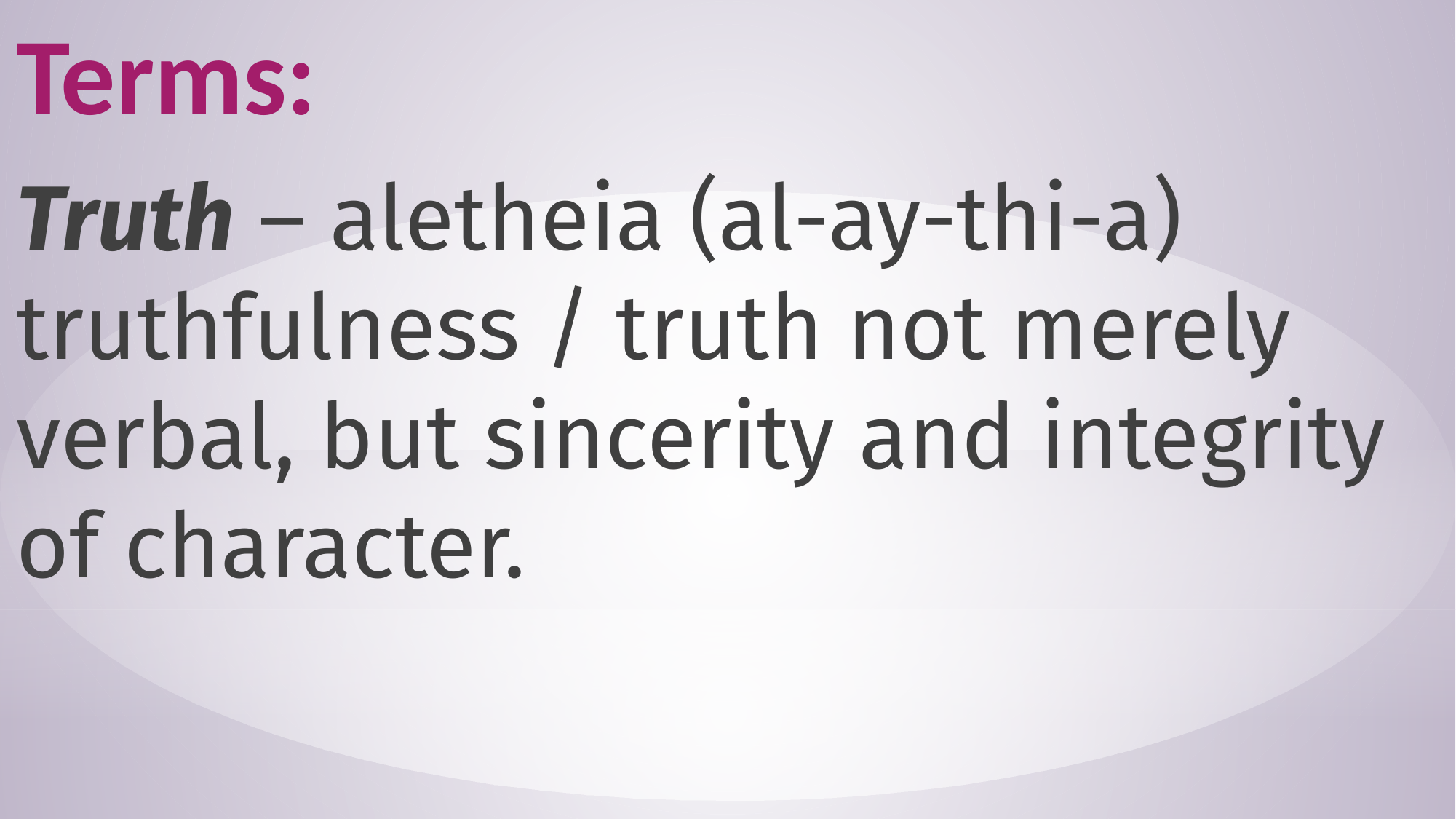

Terms:
Truth – aletheia (al-ay-thi-a)   truthfulness / truth not merely verbal, but sincerity and integrity of character.